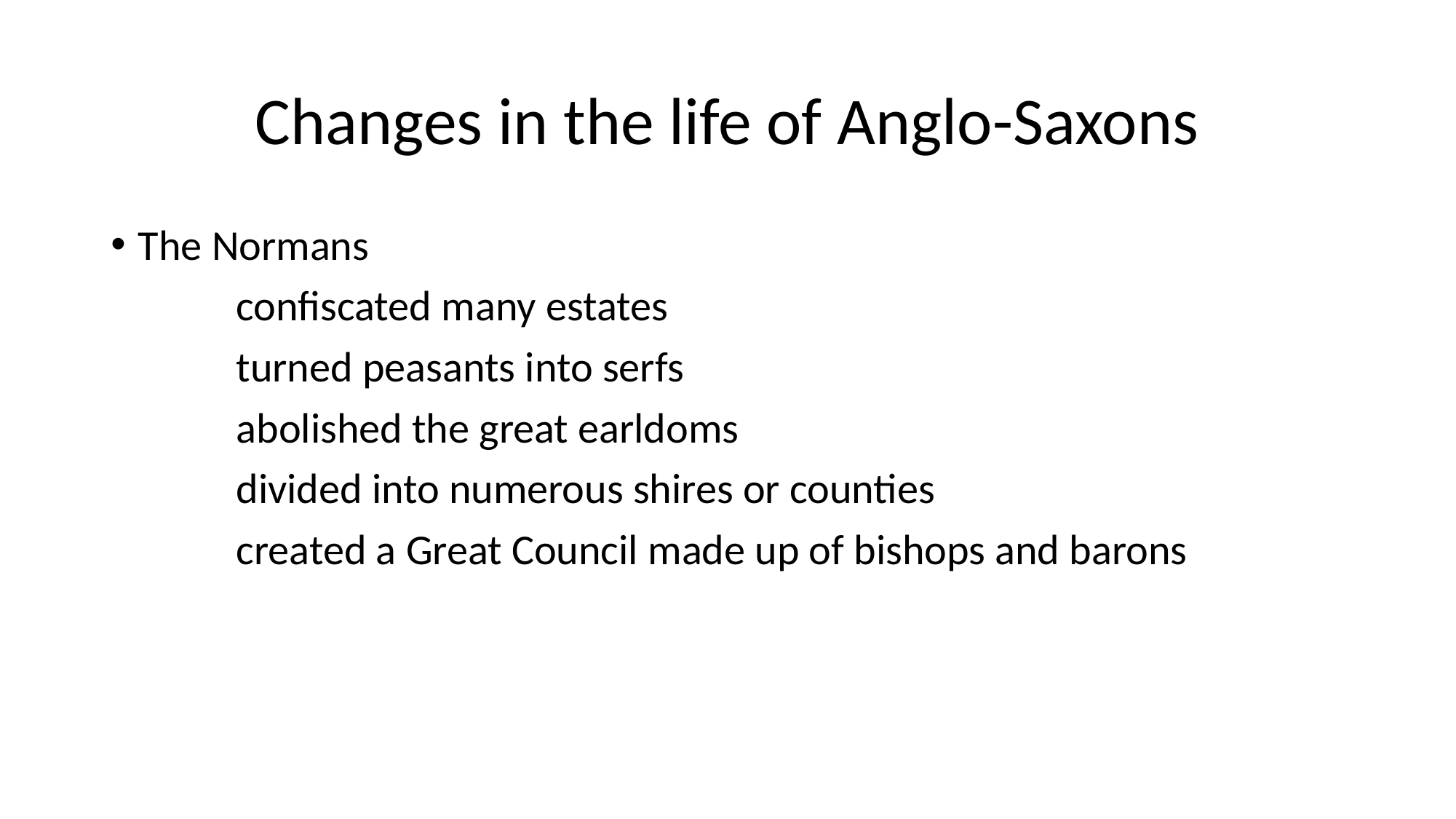

# Changes in the life of Anglo-Saxons
The Normans
             confiscated many estates
             turned peasants into serfs
             abolished the great earldoms
             divided into numerous shires or counties
             created a Great Council made up of bishops and barons